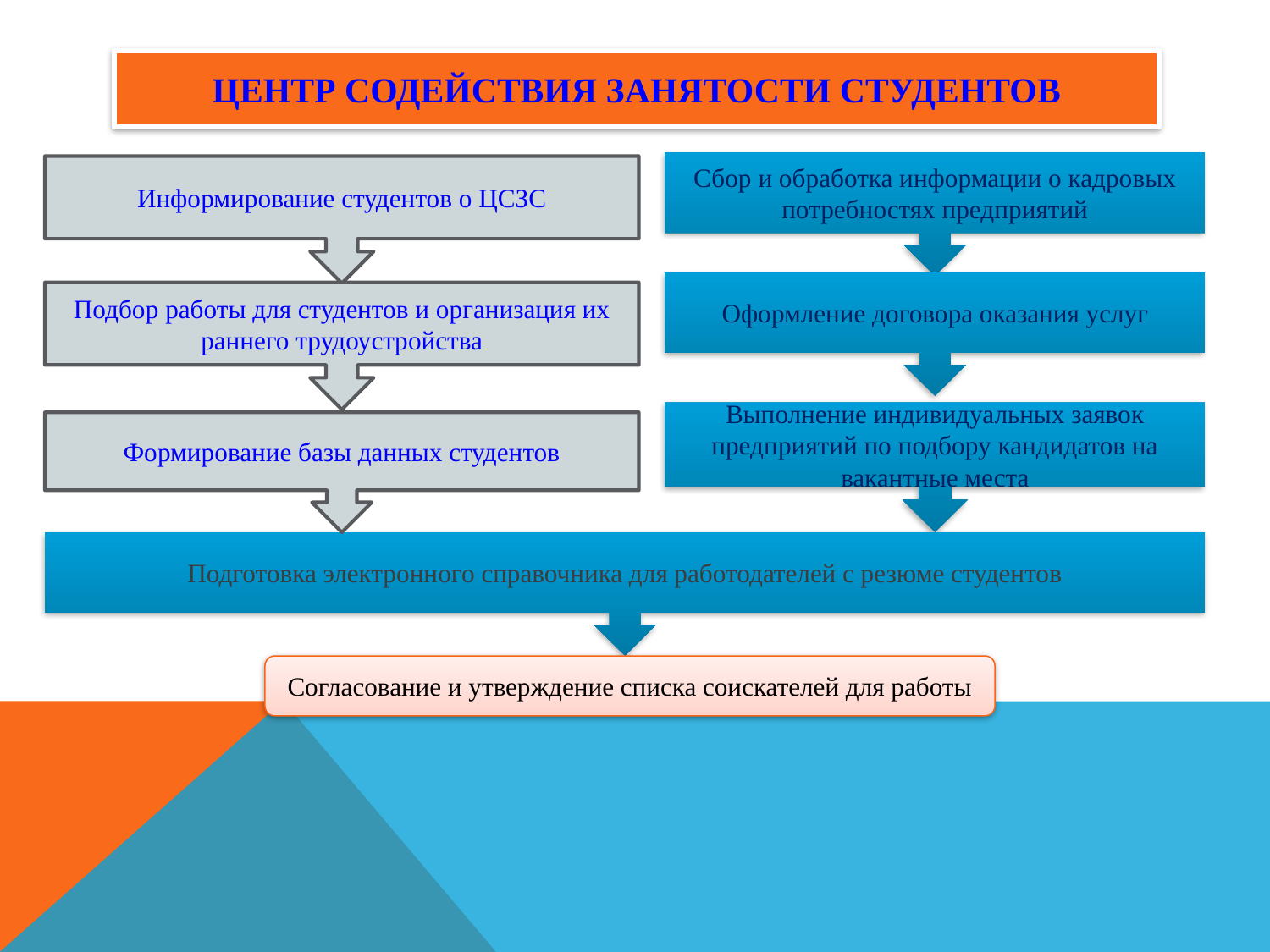

# ЦЕНТР СОДЕЙСТВИЯ ЗАНЯТОСТИ СТУДЕНТОВ
Сбор и обработка информации о кадровых потребностях предприятий
Информирование студентов о ЦСЗС
Оформление договора оказания услуг
Подбор работы для студентов и организация их раннего трудоустройства
Выполнение индивидуальных заявок предприятий по подбору кандидатов на вакантные места
Формирование базы данных студентов
Подготовка электронного справочника для работодателей с резюме студентов
Согласование и утверждение списка соискателей для работы